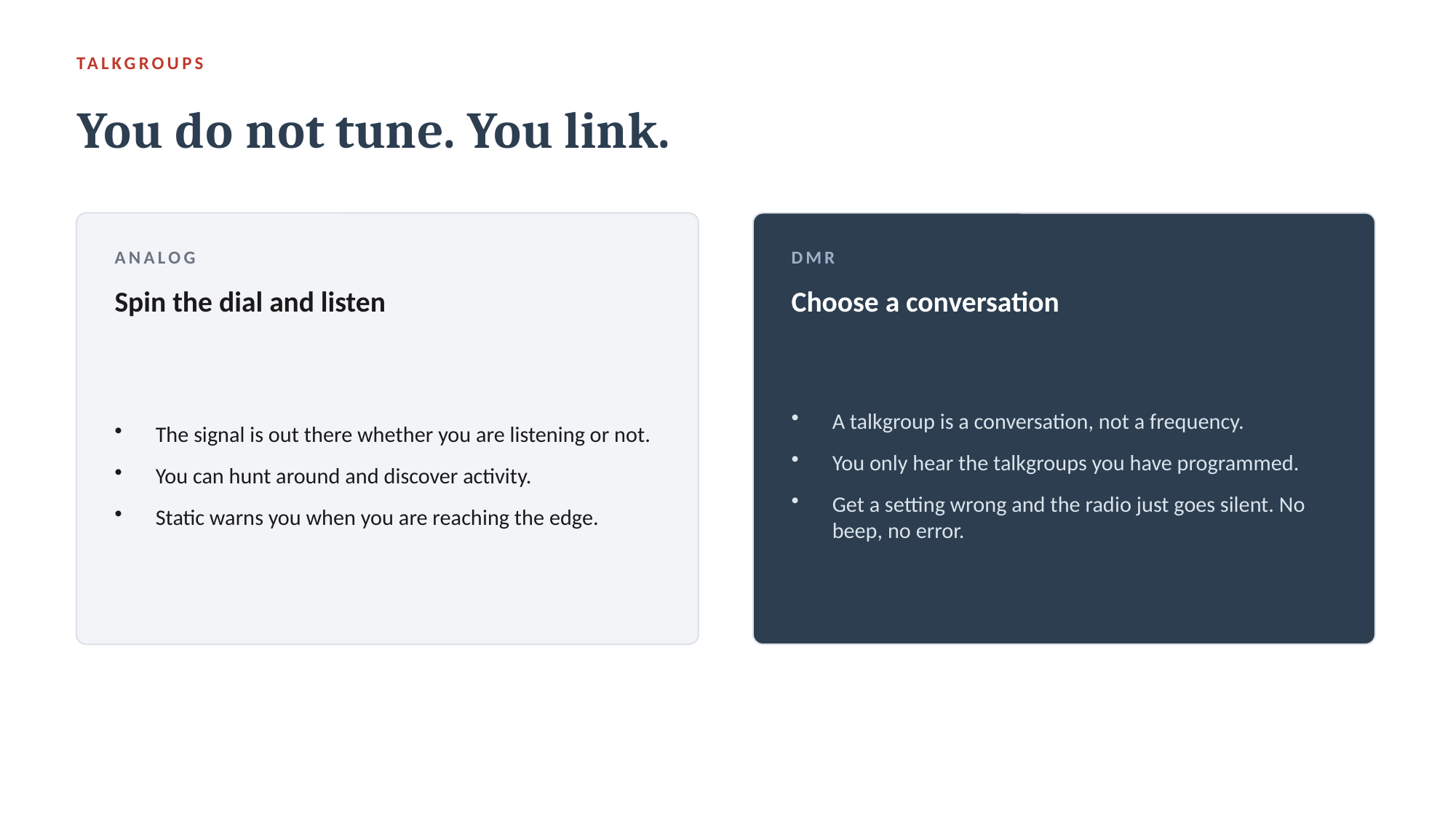

TALKGROUPS
You do not tune. You link.

ANALOG
DMR
Spin the dial and listen
Choose a conversation
The signal is out there whether you are listening or not.
You can hunt around and discover activity.
Static warns you when you are reaching the edge.
A talkgroup is a conversation, not a frequency.
You only hear the talkgroups you have programmed.
Get a setting wrong and the radio just goes silent. No beep, no error.